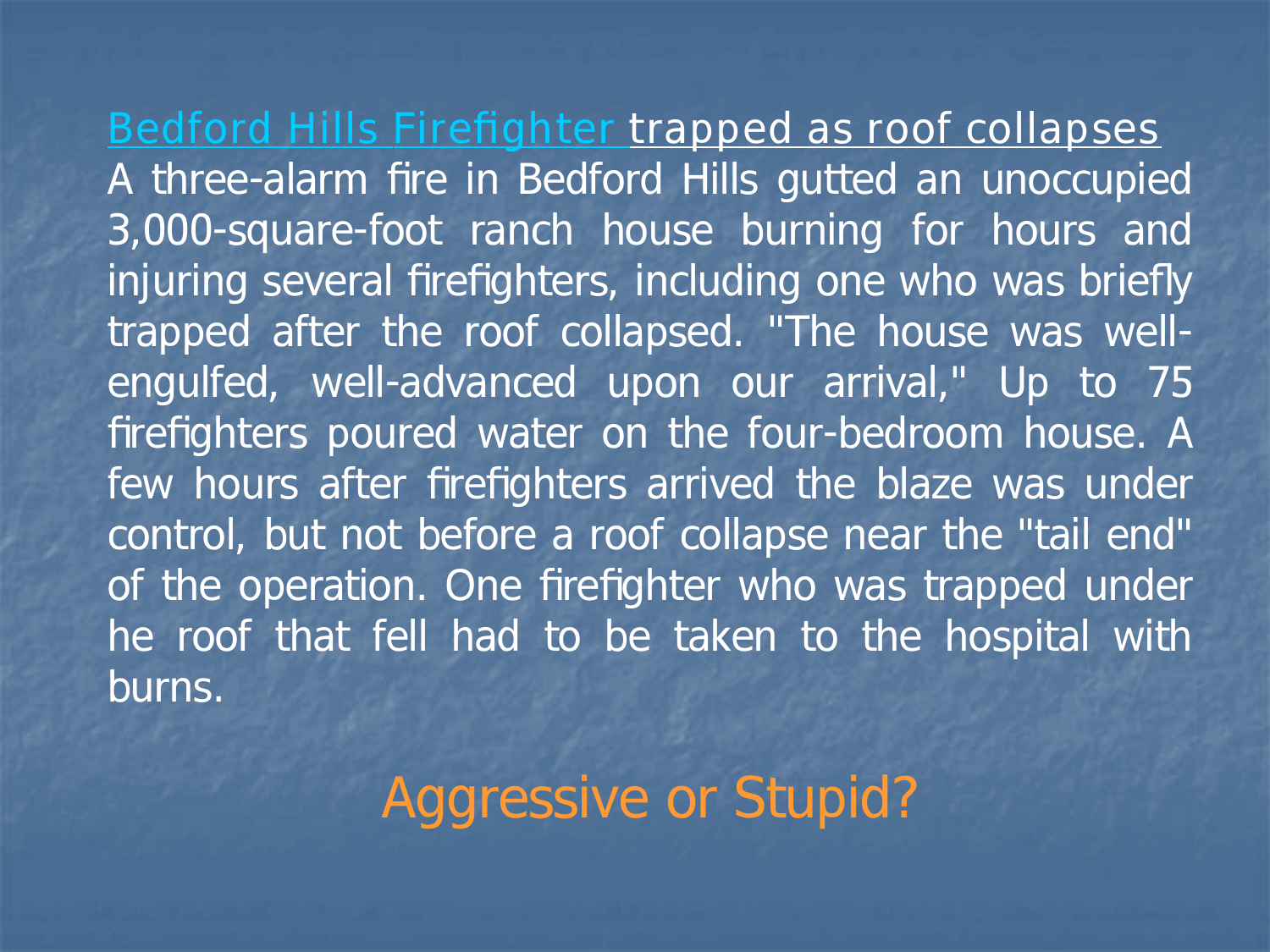

Bedford Hills Firefighter trapped as roof collapses
A three-alarm fire in Bedford Hills gutted an unoccupied 3,000-square-foot ranch house burning for hours and injuring several firefighters, including one who was briefly trapped after the roof collapsed. "The house was well-engulfed, well-advanced upon our arrival," Up to 75 firefighters poured water on the four-bedroom house. A few hours after firefighters arrived the blaze was under control, but not before a roof collapse near the "tail end" of the operation. One firefighter who was trapped under he roof that fell had to be taken to the hospital with burns.

Aggressive or Stupid?